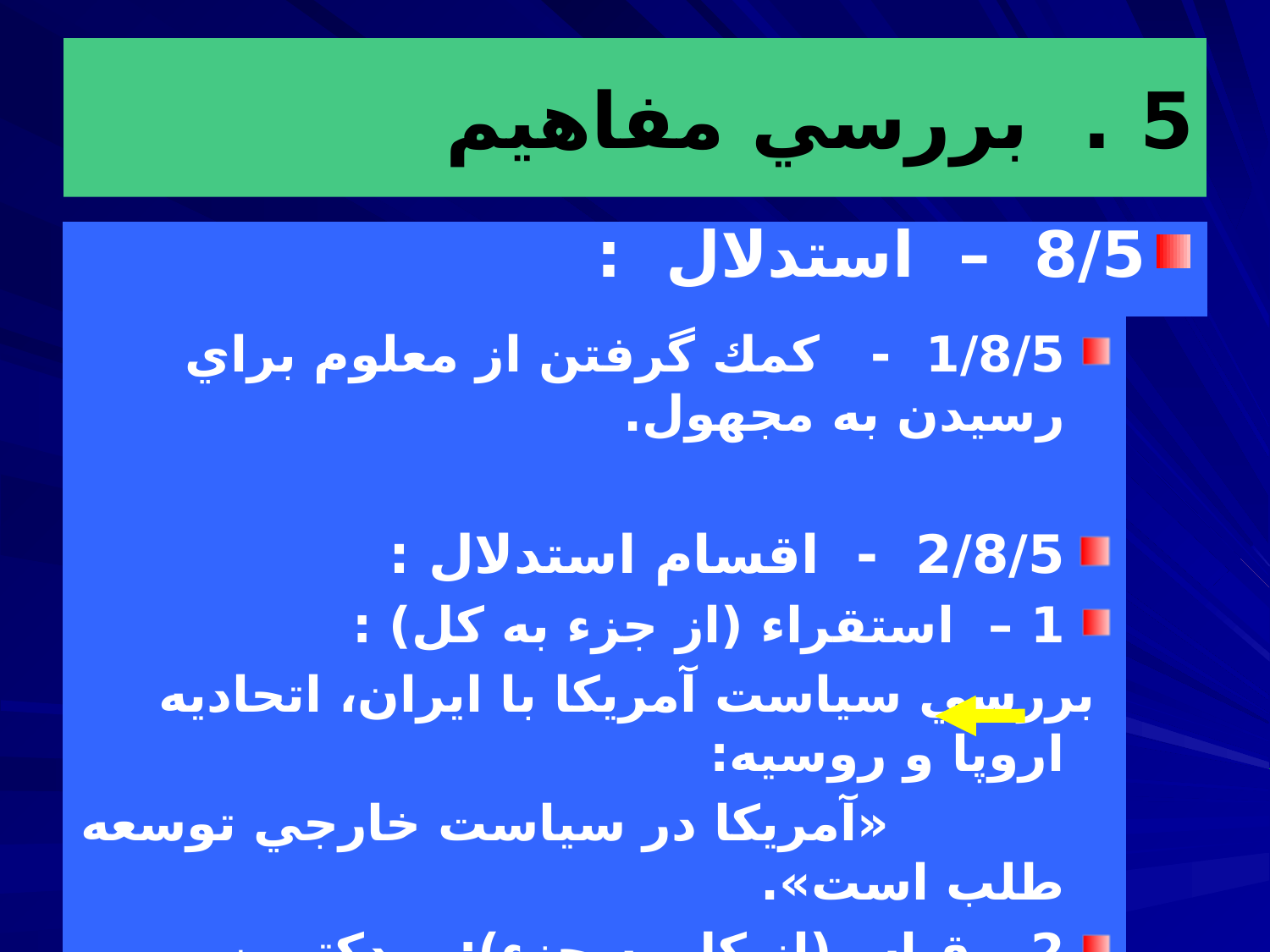

# 5 .  بررسي مفاهيم
8/5  –  استدلال  :
1/8/5  -   كمك گرفتن از معلوم براي رسيدن به مجهول.

2/8/5  -  اقسام استدلال :
1 –  استقراء (از جزء به كل) :
 بررسي سياست آمريكا با ايران، اتحاديه اروپا و روسيه:
      	       «آمريكا در سياست خارجي توسعه طلب است».
2 – قياس(از كل به جزء):    دكترين نظامي آمريكا (فروش تسليحات به كشورهاي خليج فارس، به جهان عرب و انعقاد قرارداد نظامي با دنيا)